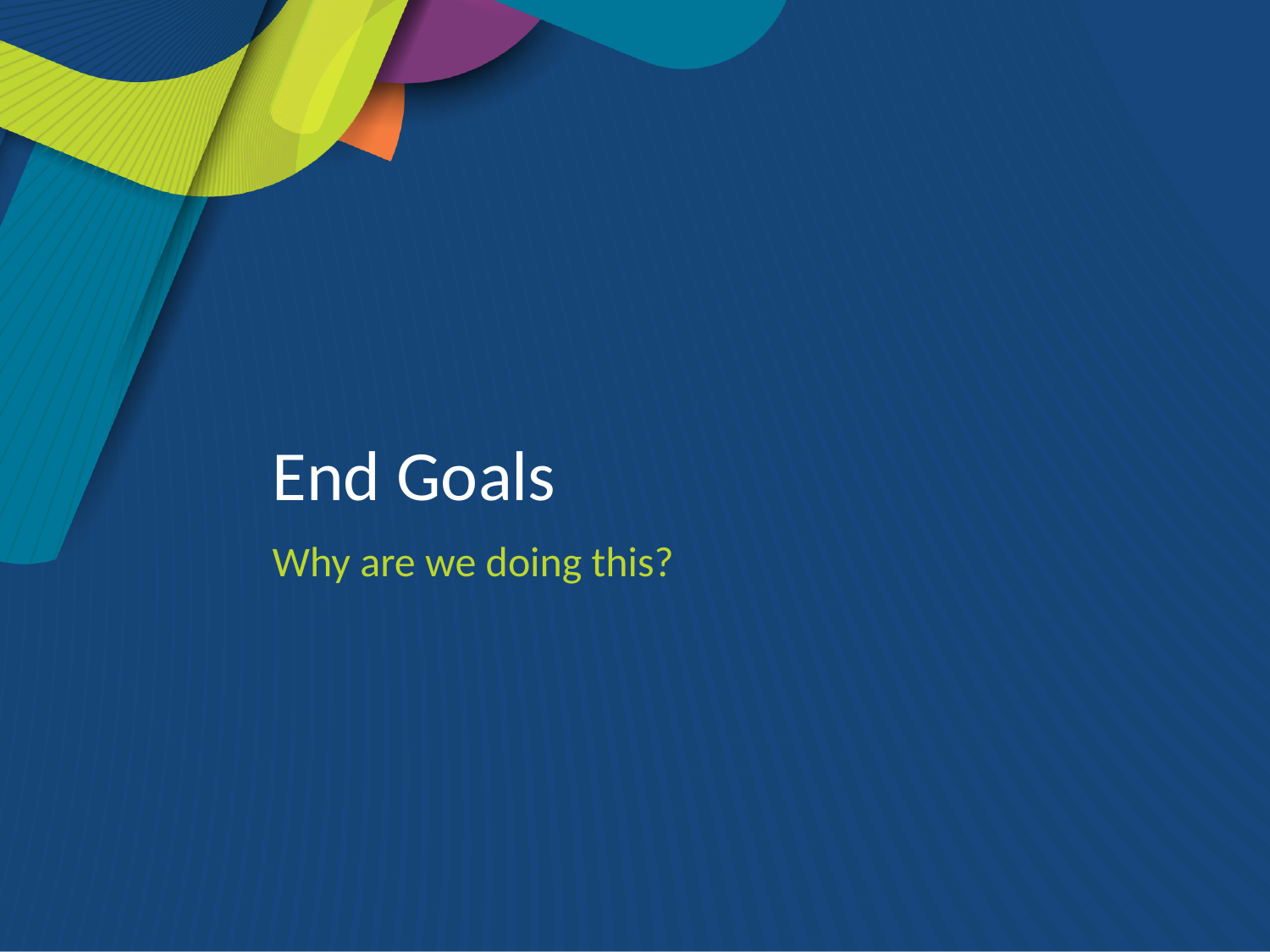

# End Goals
Why are we doing this?